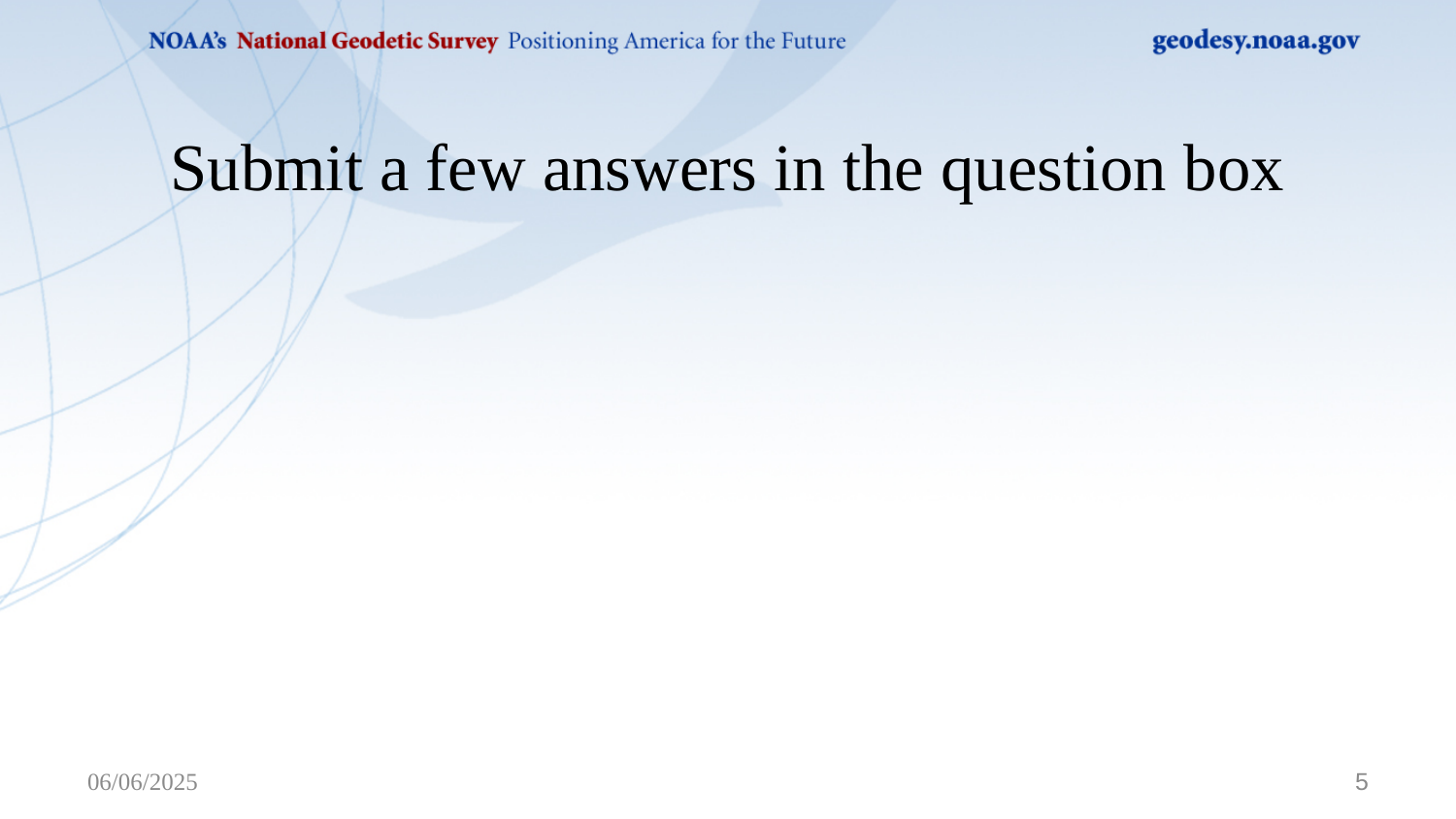

# Submit a few answers in the question box

06/06/2025
5